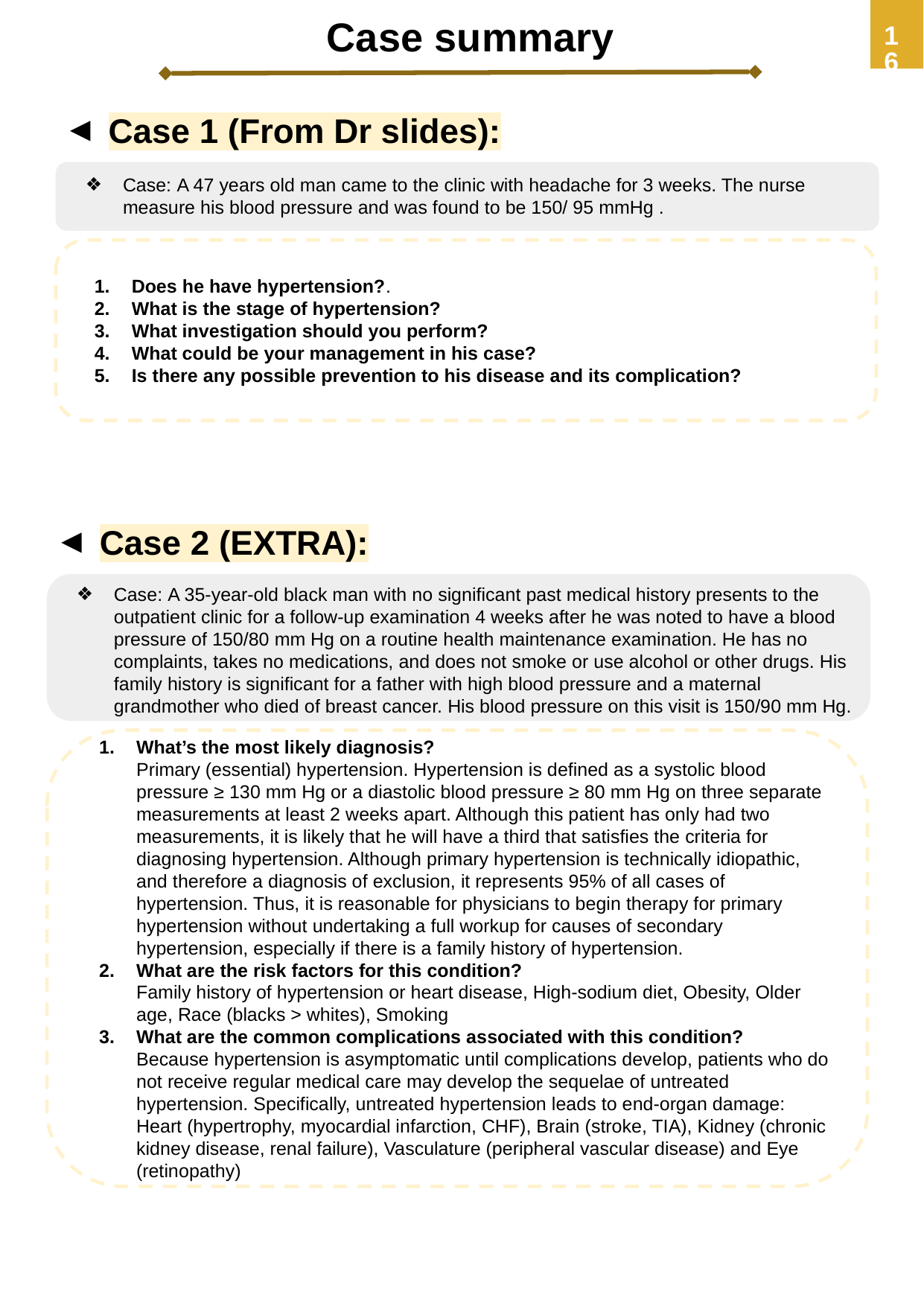

Case summary
16
Case 1 (From Dr slides):

Case: A 47 years old man came to the clinic with headache for 3 weeks. The nurse measure his blood pressure and was found to be 150/ 95 mmHg .

Does he have hypertension?.
What is the stage of hypertension?
What investigation should you perform?
What could be your management in his case?
Is there any possible prevention to his disease and its complication?
Does he have hypertension? We can’t tell by one measurements because according to AHA, HTN is defined as a systolic blood pressure ≥ 130 mm Hg or a diastolic blood pressure ≥ 80 mm Hg on at least two measurements in three visits.
What is the stage of hypertension? We can’t tell
What investigation should you perform? ECG, Urinalysis, Electrolytes, lipid profile, blood glucose
What could be your management in his case? Mainly Lifestyle modification If inadequate start with ACEI
Is there any possible prevention to his disease and its complication? Lifestyle modification and reassess multiple times
Case 2 (EXTRA):
Case: A 35-year-old black man with no significant past medical history presents to the outpatient clinic for a follow-up examination 4 weeks after he was noted to have a blood pressure of 150/80 mm Hg on a routine health maintenance examination. He has no complaints, takes no medications, and does not smoke or use alcohol or other drugs. His family history is significant for a father with high blood pressure and a maternal grandmother who died of breast cancer. His blood pressure on this visit is 150/90 mm Hg.

What’s the most likely diagnosis?
Primary (essential) hypertension. Hypertension is defined as a systolic blood pressure ≥ 130 mm Hg or a diastolic blood pressure ≥ 80 mm Hg on three separate measurements at least 2 weeks apart. Although this patient has only had two measurements, it is likely that he will have a third that satisfies the criteria for diagnosing hypertension. Although primary hypertension is technically idiopathic, and therefore a diagnosis of exclusion, it represents 95% of all cases of hypertension. Thus, it is reasonable for physicians to begin therapy for primary hypertension without undertaking a full workup for causes of secondary hypertension, especially if there is a family history of hypertension.
What are the risk factors for this condition?
Family history of hypertension or heart disease, High-sodium diet, Obesity, Older age, Race (blacks > whites), Smoking
What are the common complications associated with this condition?
Because hypertension is asymptomatic until complications develop, patients who do not receive regular medical care may develop the sequelae of untreated hypertension. Specifically, untreated hypertension leads to end-organ damage: Heart (hypertrophy, myocardial infarction, CHF), Brain (stroke, TIA), Kidney (chronic kidney disease, renal failure), Vasculature (peripheral vascular disease) and Eye (retinopathy)